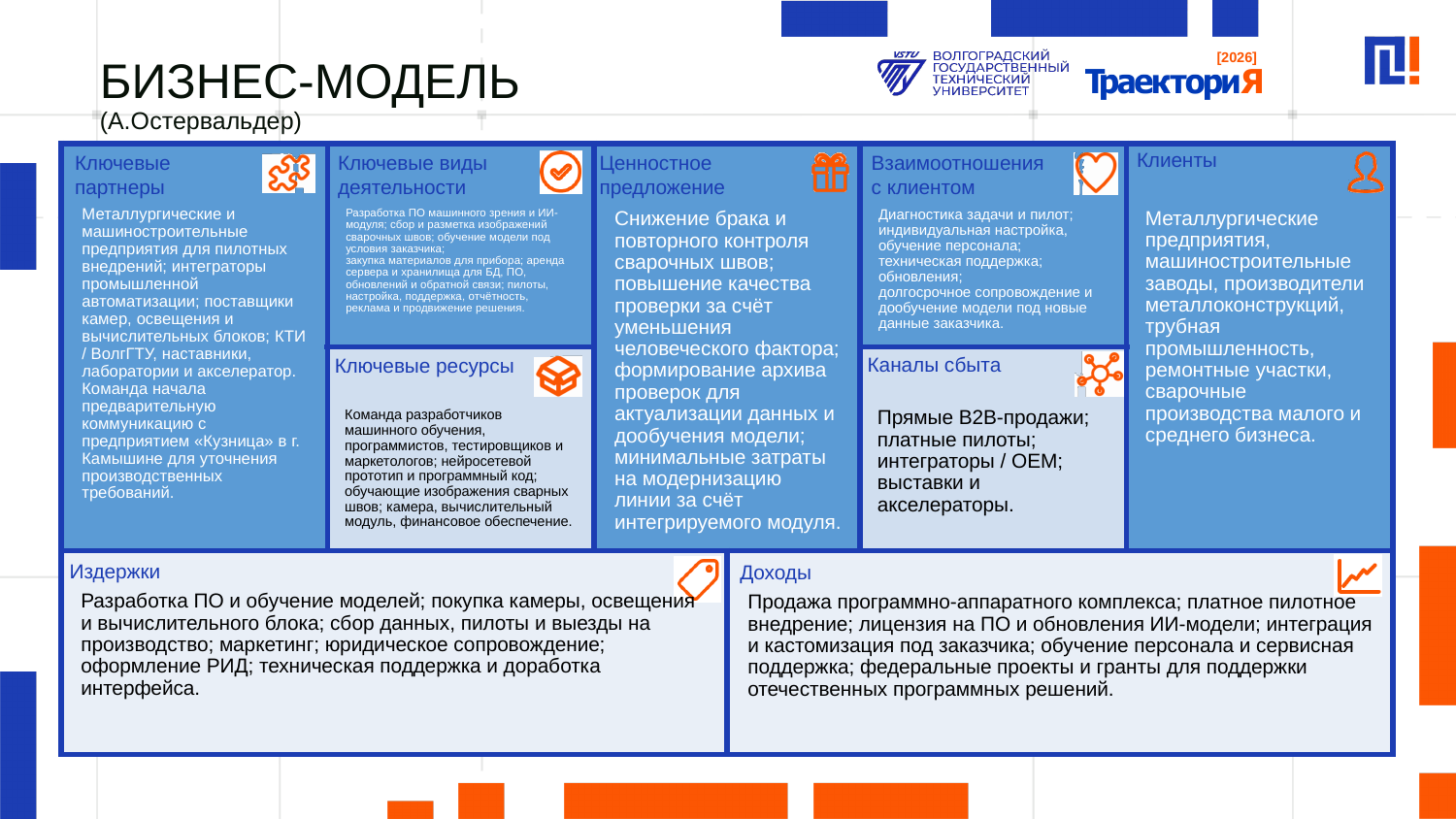

# БИЗНЕС-МОДЕЛЬ (А.Остервальдер)
Металлургические и машиностроительные предприятия для пилотных внедрений; интеграторы промышленной автоматизации; поставщики камер, освещения и вычислительных блоков; КТИ / ВолгГТУ, наставники, лаборатории и акселератор.
Команда начала предварительную коммуникацию с предприятием «Кузница» в г. Камышине для уточнения производственных требований.
Диагностика задачи и пилот; индивидуальная настройка, обучение персонала; техническая поддержка; обновления;
долгосрочное сопровождение и дообучение модели под новые данные заказчика.
Разработка ПО машинного зрения и ИИ-модуля; сбор и разметка изображений сварочных швов; обучение модели под условия заказчика;
закупка материалов для прибора; аренда сервера и хранилища для БД, ПО, обновлений и обратной связи; пилоты, настройка, поддержка, отчётность, реклама и продвижение решения.
Металлургические предприятия, машиностроительные заводы, производители металлоконструкций, трубная промышленность, ремонтные участки, сварочные производства малого и среднего бизнеса.
Снижение брака и повторного контроля сварочных швов; повышение качества проверки за счёт уменьшения человеческого фактора; формирование архива проверок для актуализации данных и дообучения модели; минимальные затраты на модернизацию линии за счёт интегрируемого модуля.
Прямые B2B-продажи;
платные пилоты;
интеграторы / OEM;
выставки и акселераторы.
Команда разработчиков машинного обучения, программистов, тестировщиков и маркетологов; нейросетевой прототип и программный код; обучающие изображения сварных швов; камера, вычислительный модуль, финансовое обеспечение.
Разработка ПО и обучение моделей; покупка камеры, освещения и вычислительного блока; сбор данных, пилоты и выезды на производство; маркетинг; юридическое сопровождение; оформление РИД; техническая поддержка и доработка интерфейса.
Продажа программно-аппаратного комплекса; платное пилотное внедрение; лицензия на ПО и обновления ИИ-модели; интеграция и кастомизация под заказчика; обучение персонала и сервисная поддержка; федеральные проекты и гранты для поддержки отечественных программных решений.